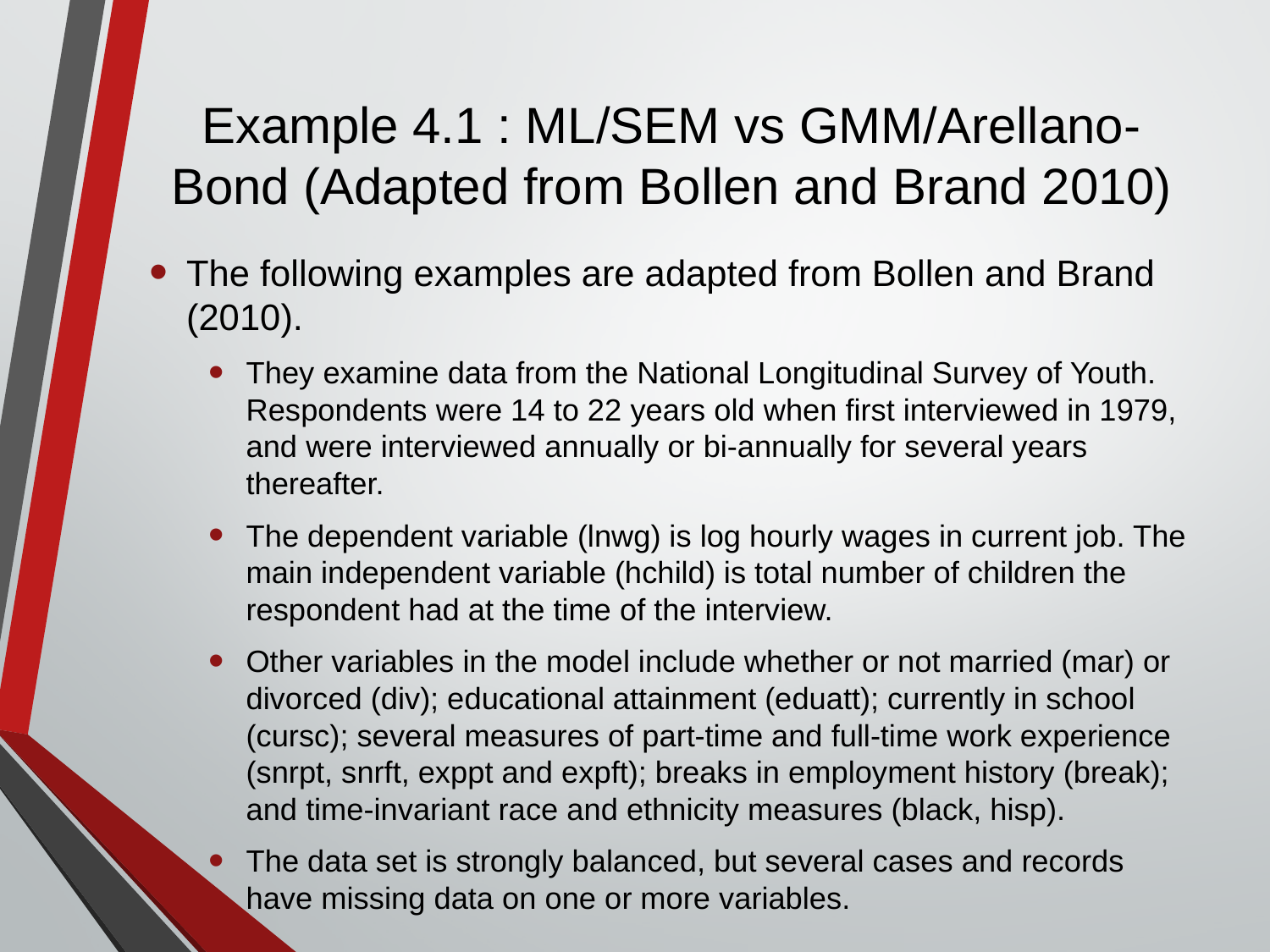

# Example 4.1 : ML/SEM vs GMM/Arellano-Bond (Adapted from Bollen and Brand 2010)
The following examples are adapted from Bollen and Brand (2010).
They examine data from the National Longitudinal Survey of Youth. Respondents were 14 to 22 years old when first interviewed in 1979, and were interviewed annually or bi-annually for several years thereafter.
The dependent variable (lnwg) is log hourly wages in current job. The main independent variable (hchild) is total number of children the respondent had at the time of the interview.
Other variables in the model include whether or not married (mar) or divorced (div); educational attainment (eduatt); currently in school (cursc); several measures of part-time and full-time work experience (snrpt, snrft, exppt and expft); breaks in employment history (break); and time-invariant race and ethnicity measures (black, hisp).
The data set is strongly balanced, but several cases and records have missing data on one or more variables.